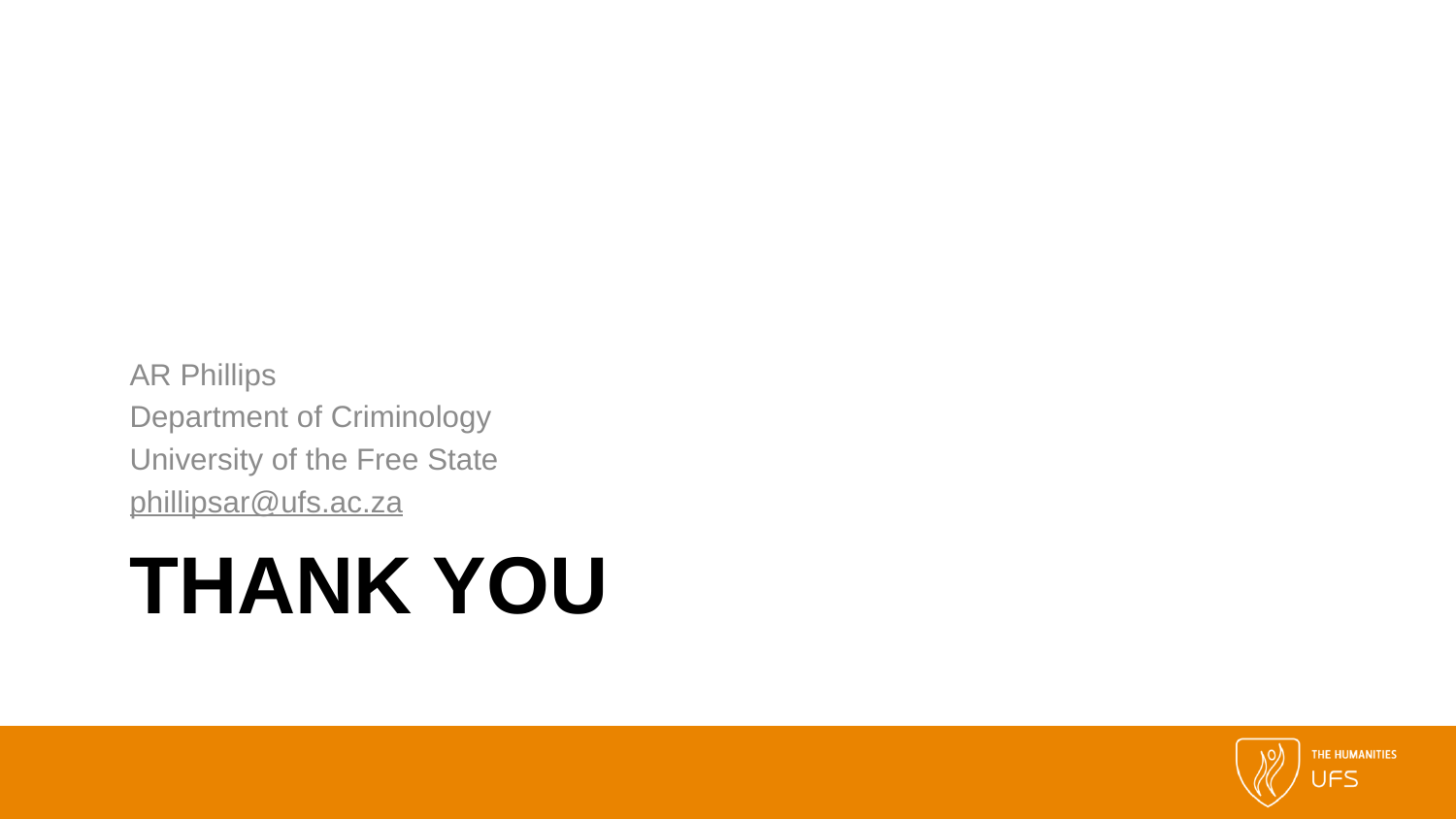

AR Phillips
Department of Criminology
University of the Free State
phillipsar@ufs.ac.za
# Thank you